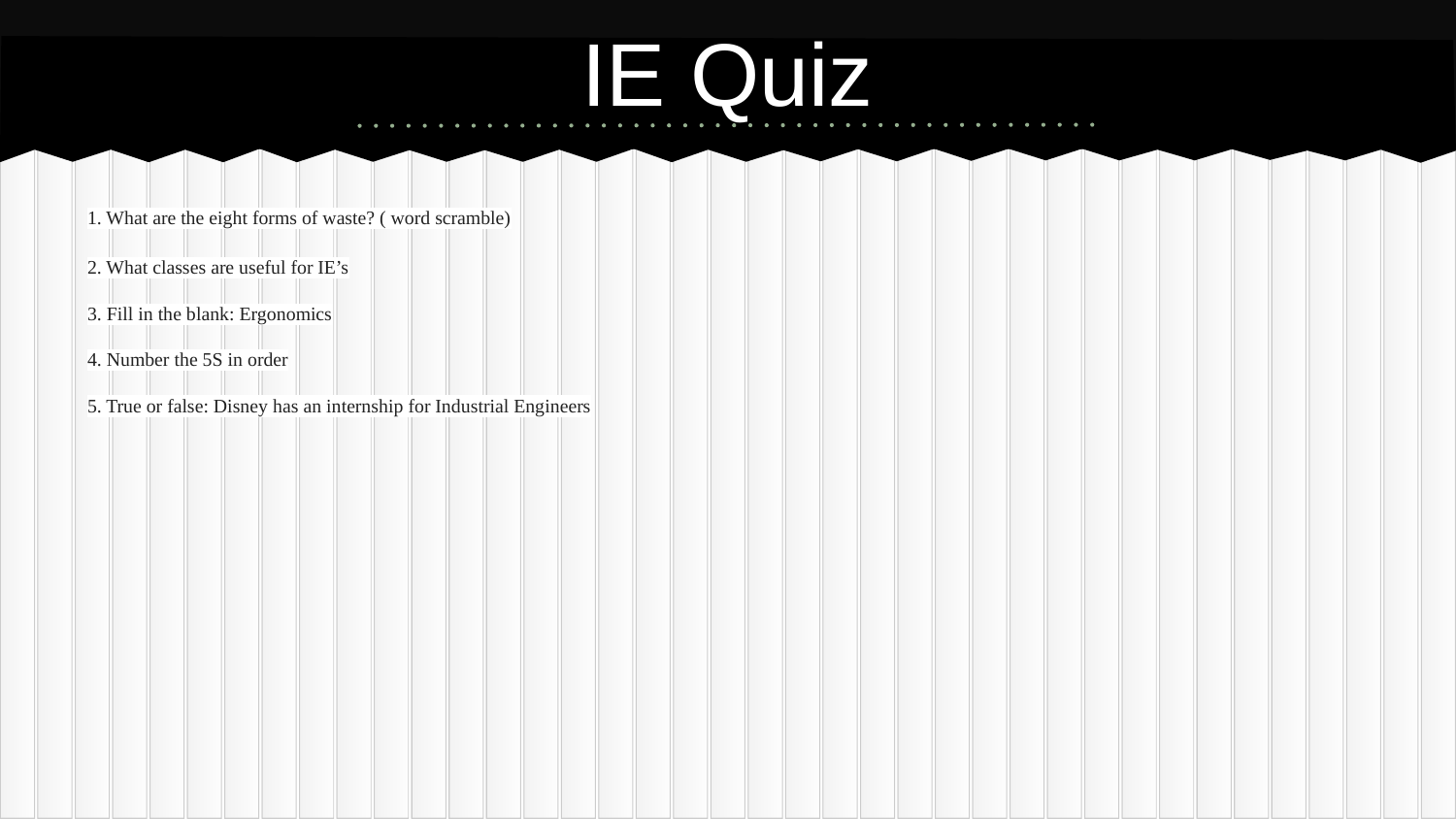

# IE Quiz
1. What are the eight forms of waste? ( word scramble)

2. What classes are useful for IE’s

3. Fill in the blank: Ergonomics

4. Number the 5S in order

5. True or false: Disney has an internship for Industrial Engineers